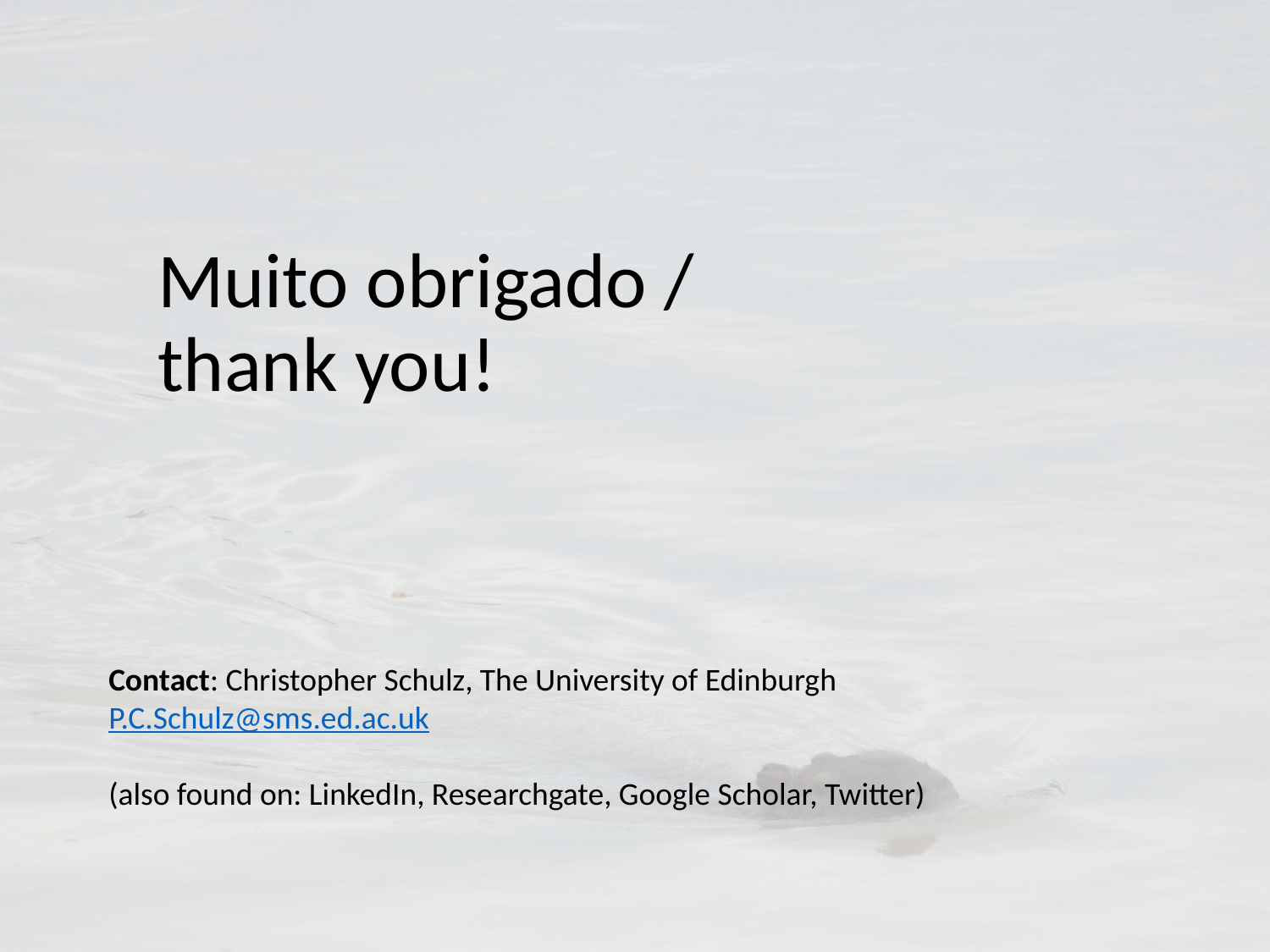

# Muito obrigado / thank you!
Contact: Christopher Schulz, The University of Edinburgh P.C.Schulz@sms.ed.ac.uk

(also found on: LinkedIn, Researchgate, Google Scholar, Twitter)